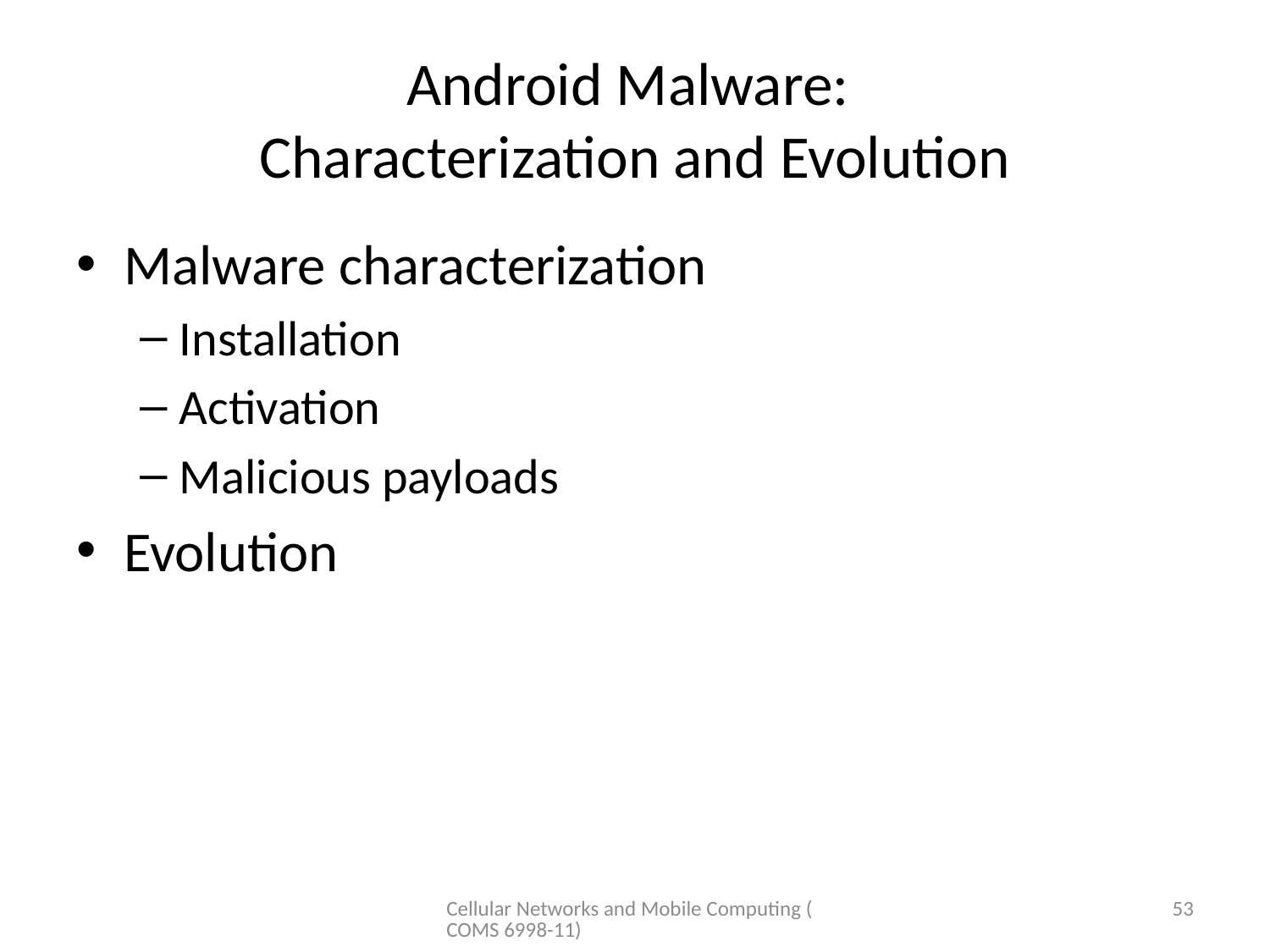

# Android Malware: Characterization and Evolution
Malware characterization
Installation
Activation
Malicious payloads
Evolution

Cellular Networks and Mobile Computing (COMS 6998-11)
53